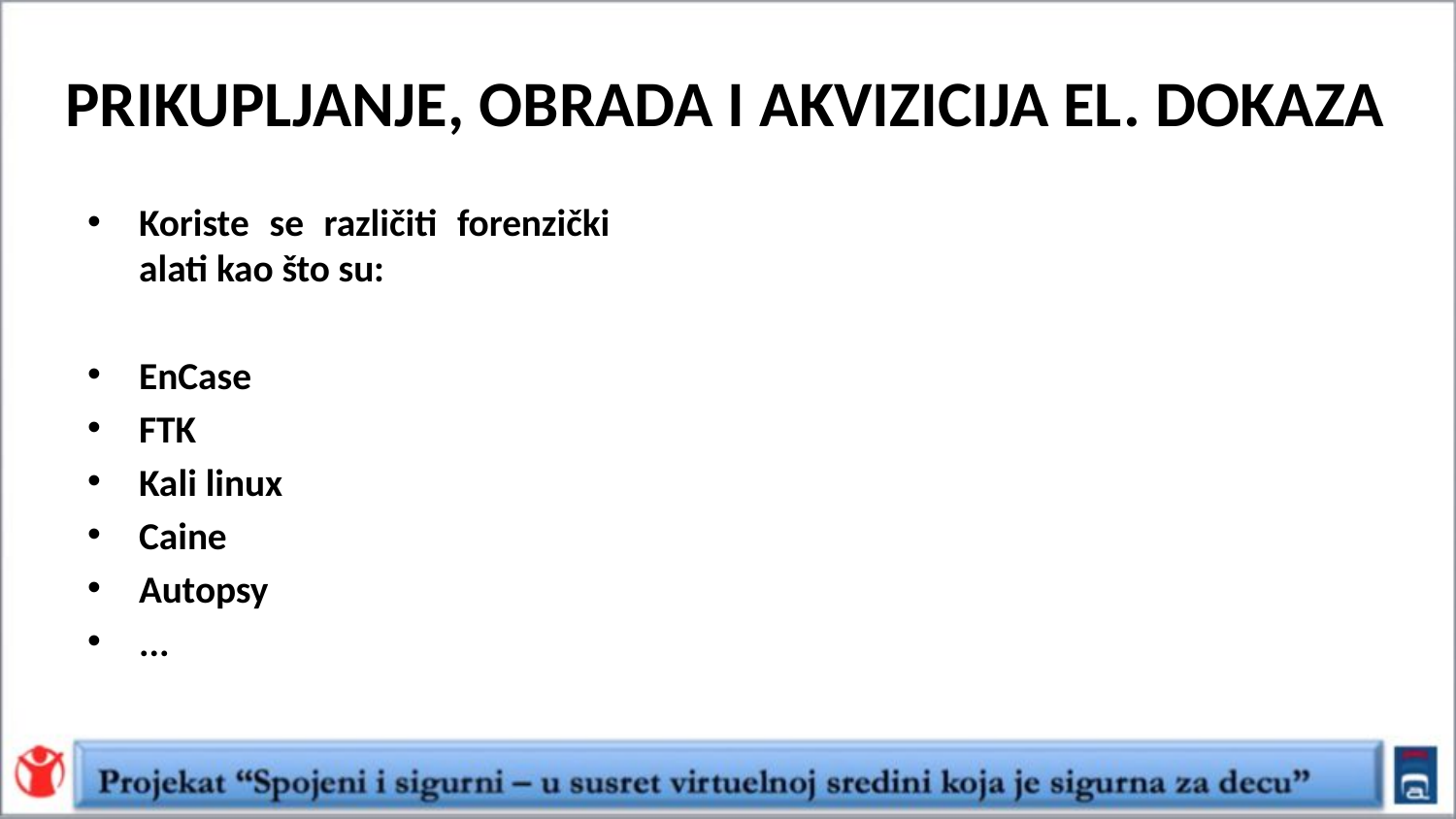

# PRIKUPLJANJE, OBRADA I AKVIZICIJA EL. DOKAZA
Koriste se različiti forenzički alati kao što su:

EnCase
FTK
Kali linux
Caine
Autopsy
...